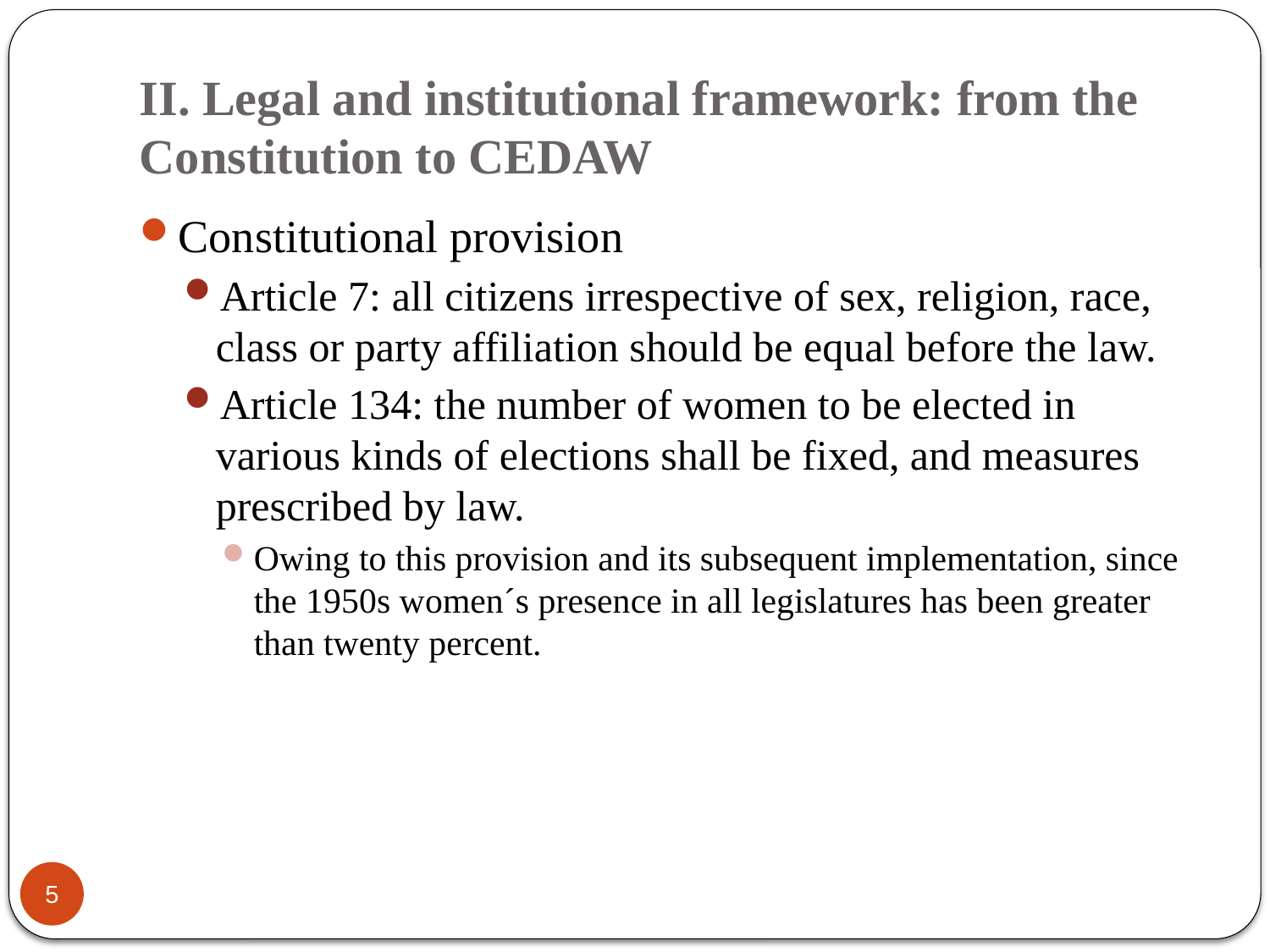

# II. Legal and institutional framework: from the Constitution to CEDAW
Constitutional provision
Article 7: all citizens irrespective of sex, religion, race, class or party affiliation should be equal before the law.
Article 134: the number of women to be elected in various kinds of elections shall be fixed, and measures prescribed by law.
Owing to this provision and its subsequent implementation, since the 1950s women´s presence in all legislatures has been greater than twenty percent.
5